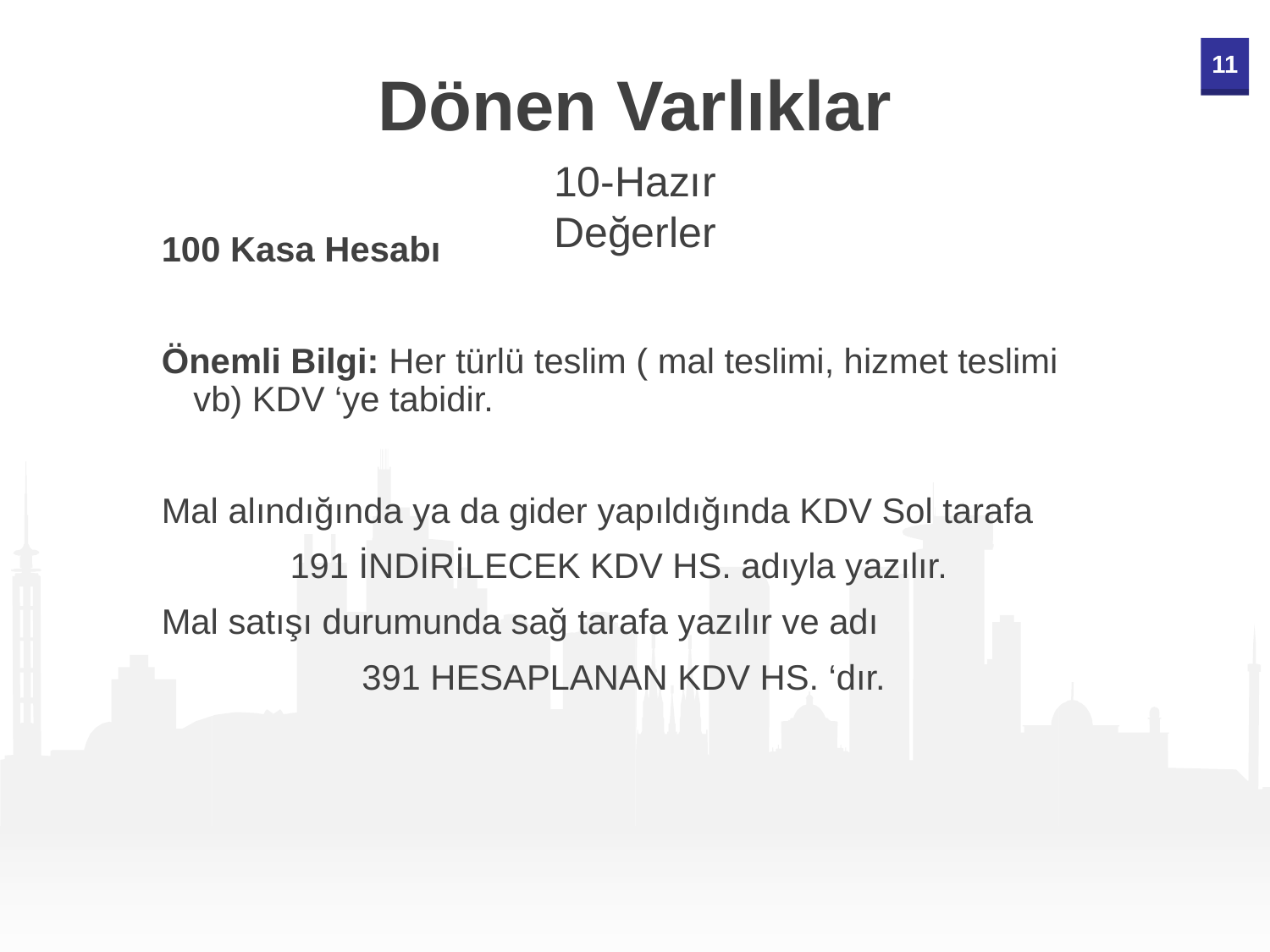

Dönen Varlıklar

10-Hazır Değerler

100 Kasa Hesabı

Önemli Bilgi: Her türlü teslim ( mal teslimi, hizmet teslimi vb) KDV ‘ye tabidir.

Mal alındığında ya da gider yapıldığında KDV Sol tarafa
191 İNDİRİLECEK KDV HS. adıyla yazılır.
Mal satışı durumunda sağ tarafa yazılır ve adı
391 HESAPLANAN KDV HS. ‘dır.